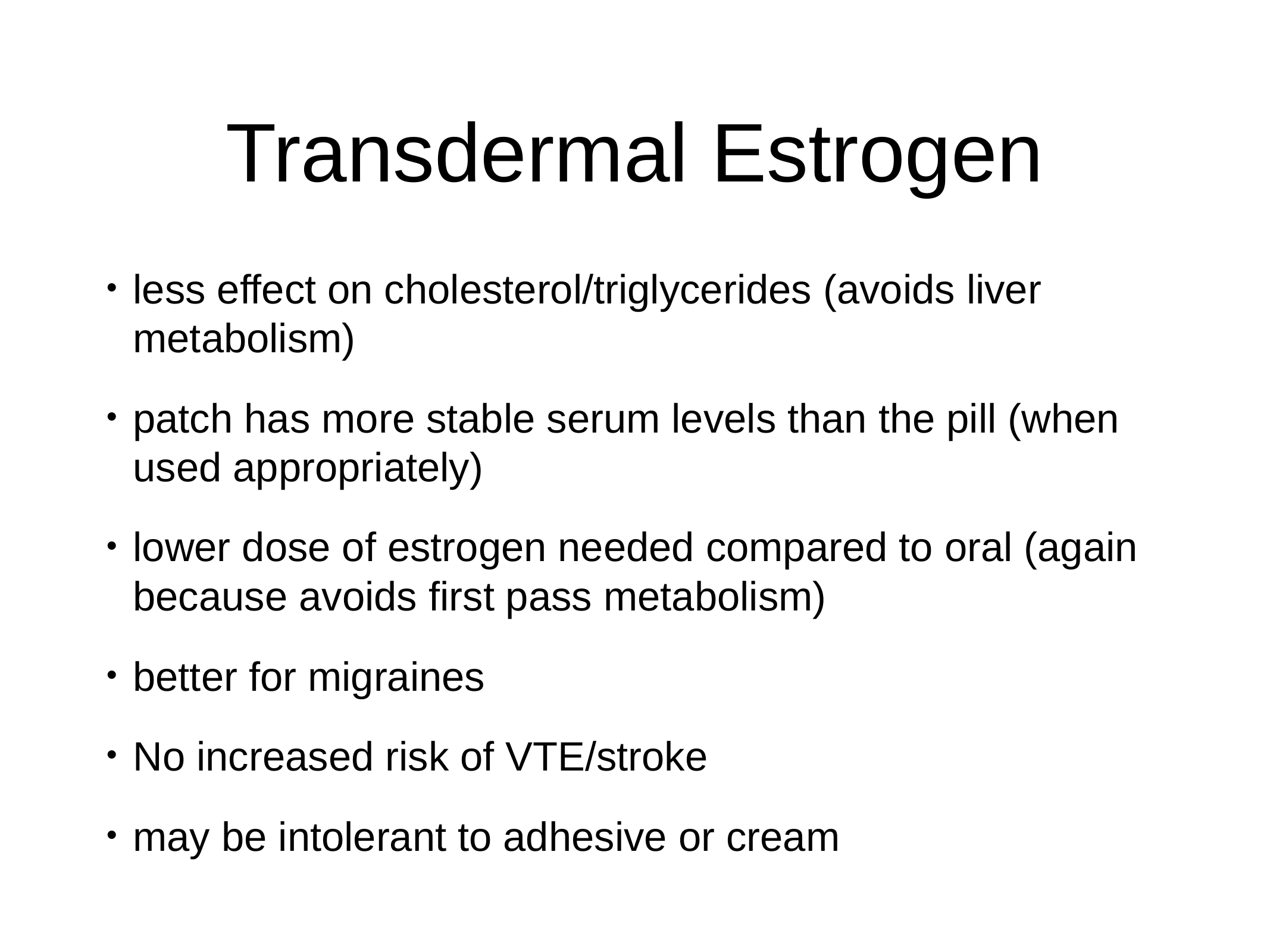

# Transdermal Estrogen
less effect on cholesterol/triglycerides (avoids liver metabolism)
patch has more stable serum levels than the pill (when used appropriately)
lower dose of estrogen needed compared to oral (again because avoids first pass metabolism)
better for migraines
No increased risk of VTE/stroke
may be intolerant to adhesive or cream